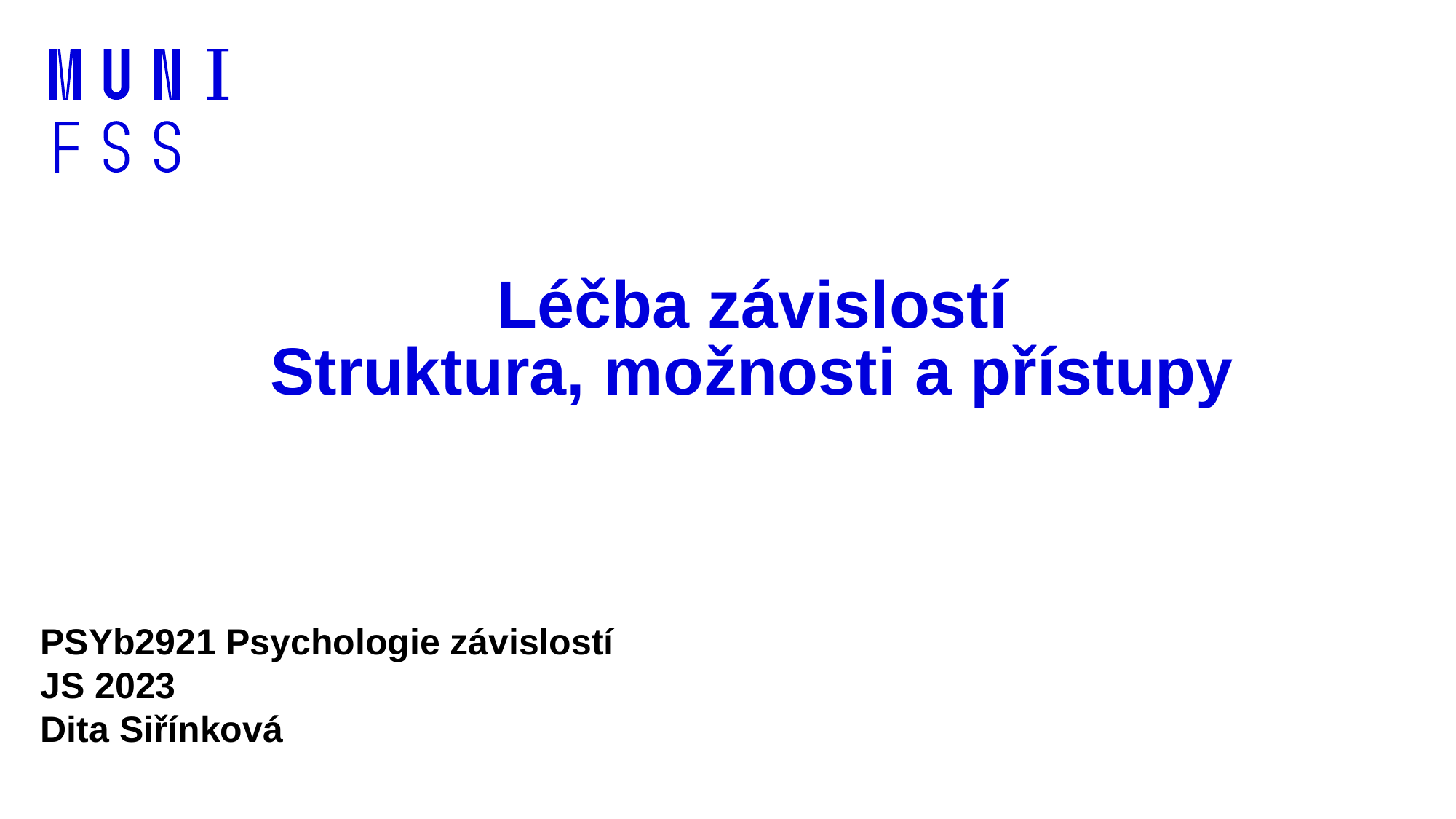

# Léčba závislostí Struktura, možnosti a přístupy

PSYb2921 Psychologie závislostí
JS 2023
Dita Siřínková